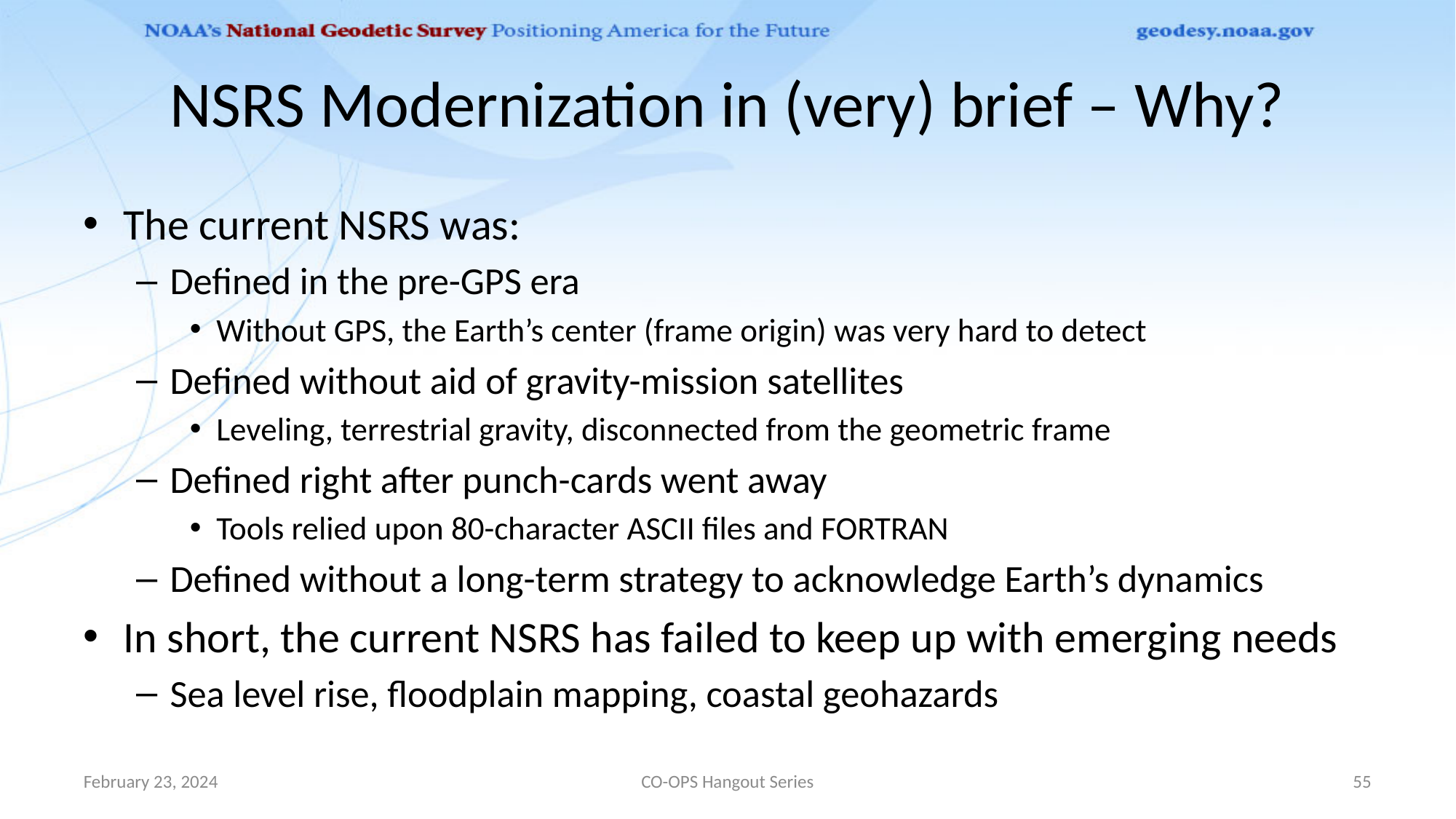

# NSRS Modernization in (very) brief – Why?
The current NSRS was:
Defined in the pre-GPS era
Without GPS, the Earth’s center (frame origin) was very hard to detect
Defined without aid of gravity-mission satellites
Leveling, terrestrial gravity, disconnected from the geometric frame
Defined right after punch-cards went away
Tools relied upon 80-character ASCII files and FORTRAN
Defined without a long-term strategy to acknowledge Earth’s dynamics
In short, the current NSRS has failed to keep up with emerging needs
Sea level rise, floodplain mapping, coastal geohazards

February 23, 2024
CO-OPS Hangout Series
55